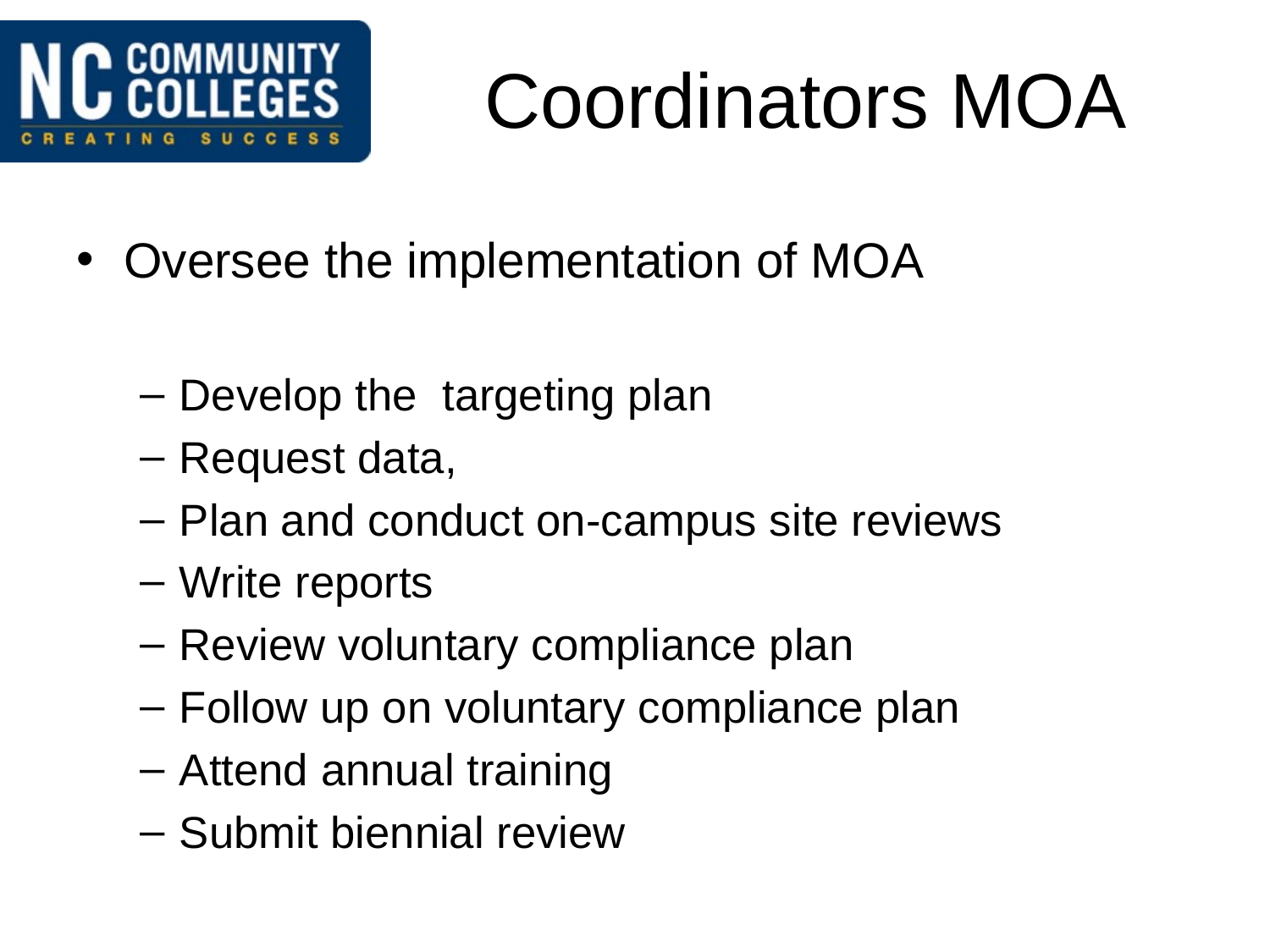

# Coordinators MOA
Oversee the implementation of MOA

Develop the  targeting plan
Request data,
Plan and conduct on-campus site reviews
Write reports
Review voluntary compliance plan
Follow up on voluntary compliance plan
Attend annual training
Submit biennial review